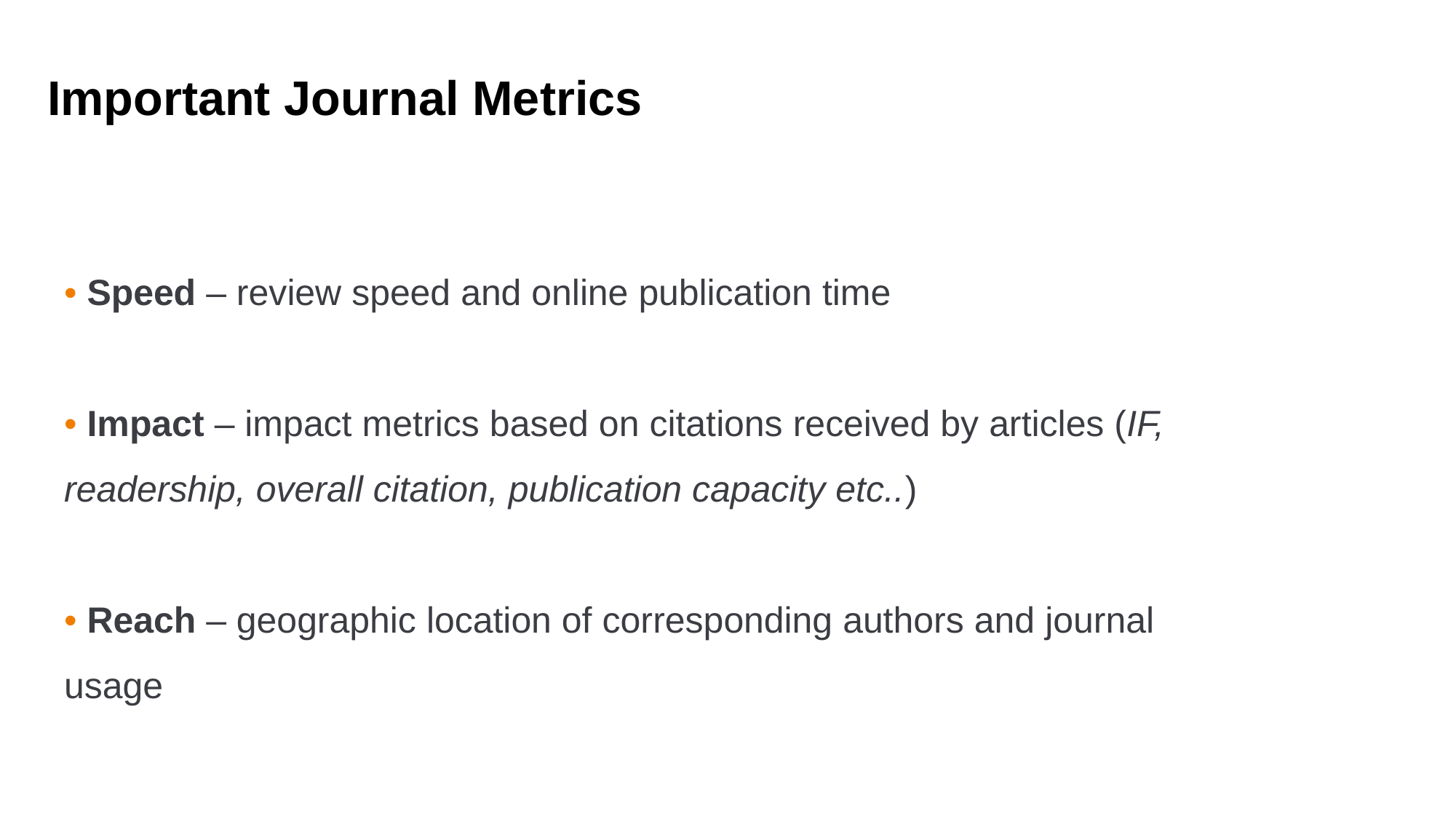

Important Journal Metrics
• Speed – review speed and online publication time

• Impact – impact metrics based on citations received by articles (IF, readership, overall citation, publication capacity etc..)

• Reach – geographic location of corresponding authors and journal usage